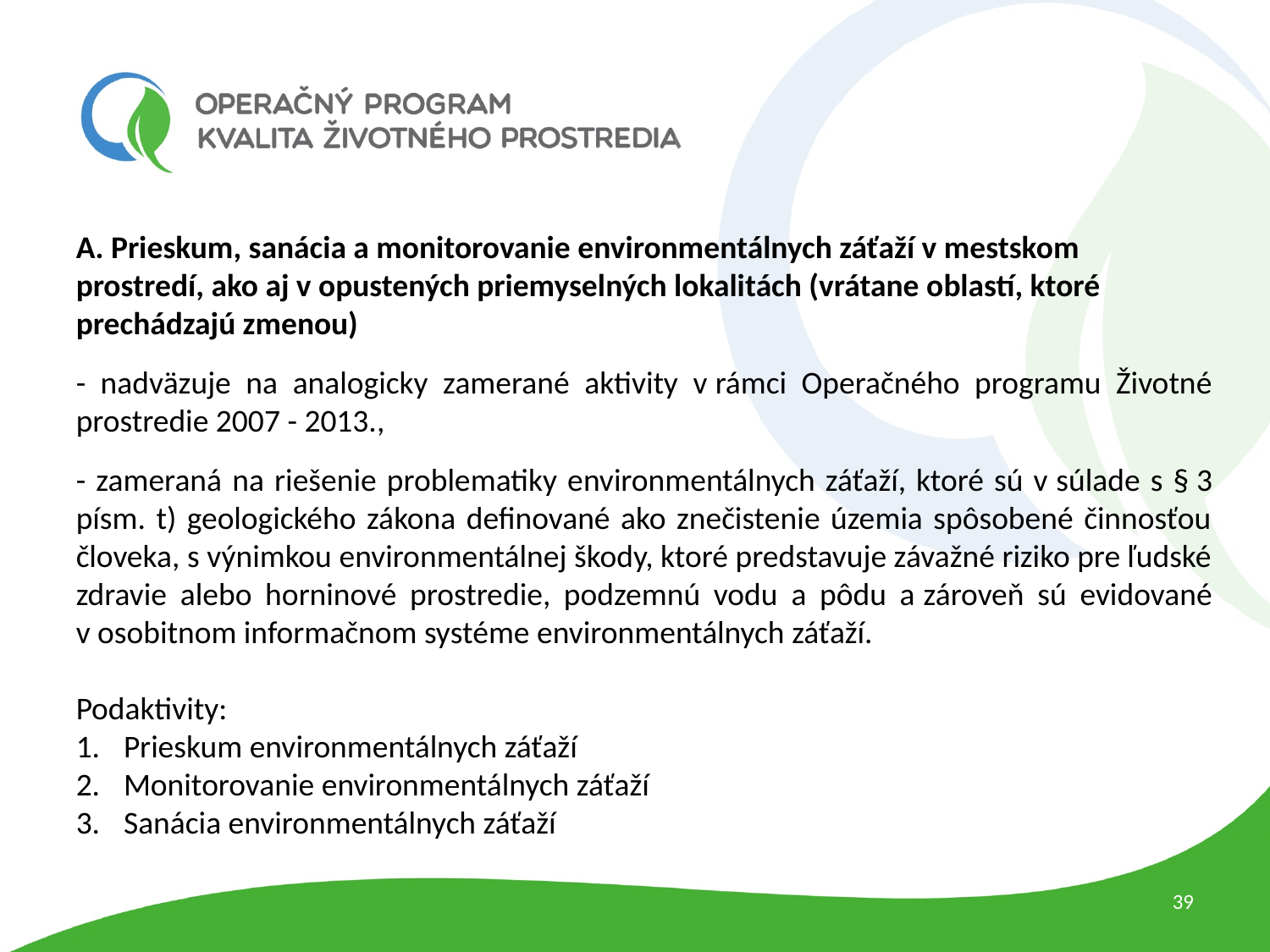

A. Prieskum, sanácia a monitorovanie environmentálnych záťaží v mestskom prostredí, ako aj v opustených priemyselných lokalitách (vrátane oblastí, ktoré prechádzajú zmenou)
- nadväzuje na analogicky zamerané aktivity v rámci Operačného programu Životné prostredie 2007 - 2013.,
- zameraná na riešenie problematiky environmentálnych záťaží, ktoré sú v súlade s § 3 písm. t) geologického zákona definované ako znečistenie územia spôsobené činnosťou človeka, s výnimkou environmentálnej škody, ktoré predstavuje závažné riziko pre ľudské zdravie alebo horninové prostredie, podzemnú vodu a pôdu a zároveň sú evidované v osobitnom informačnom systéme environmentálnych záťaží.

Podaktivity:
Prieskum environmentálnych záťaží
Monitorovanie environmentálnych záťaží
Sanácia environmentálnych záťaží

39